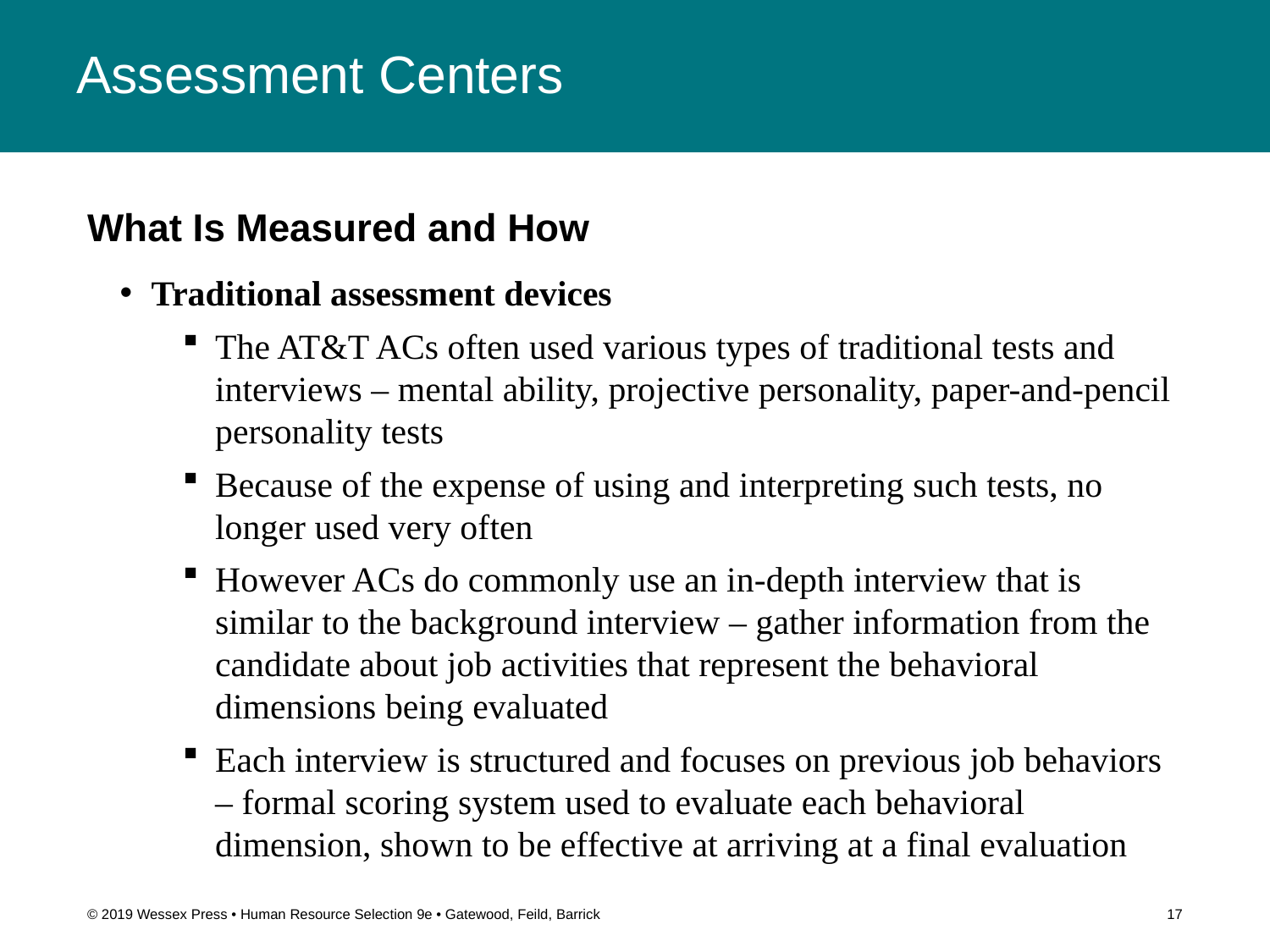

# Assessment Centers
What Is Measured and How
Traditional assessment devices
The AT&T ACs often used various types of traditional tests and interviews – mental ability, projective personality, paper-and-pencil personality tests
Because of the expense of using and interpreting such tests, no longer used very often
However ACs do commonly use an in-depth interview that is similar to the background interview – gather information from the candidate about job activities that represent the behavioral dimensions being evaluated
Each interview is structured and focuses on previous job behaviors – formal scoring system used to evaluate each behavioral dimension, shown to be effective at arriving at a final evaluation
© 2019 Wessex Press • Human Resource Selection 9e • Gatewood, Feild, Barrick
17